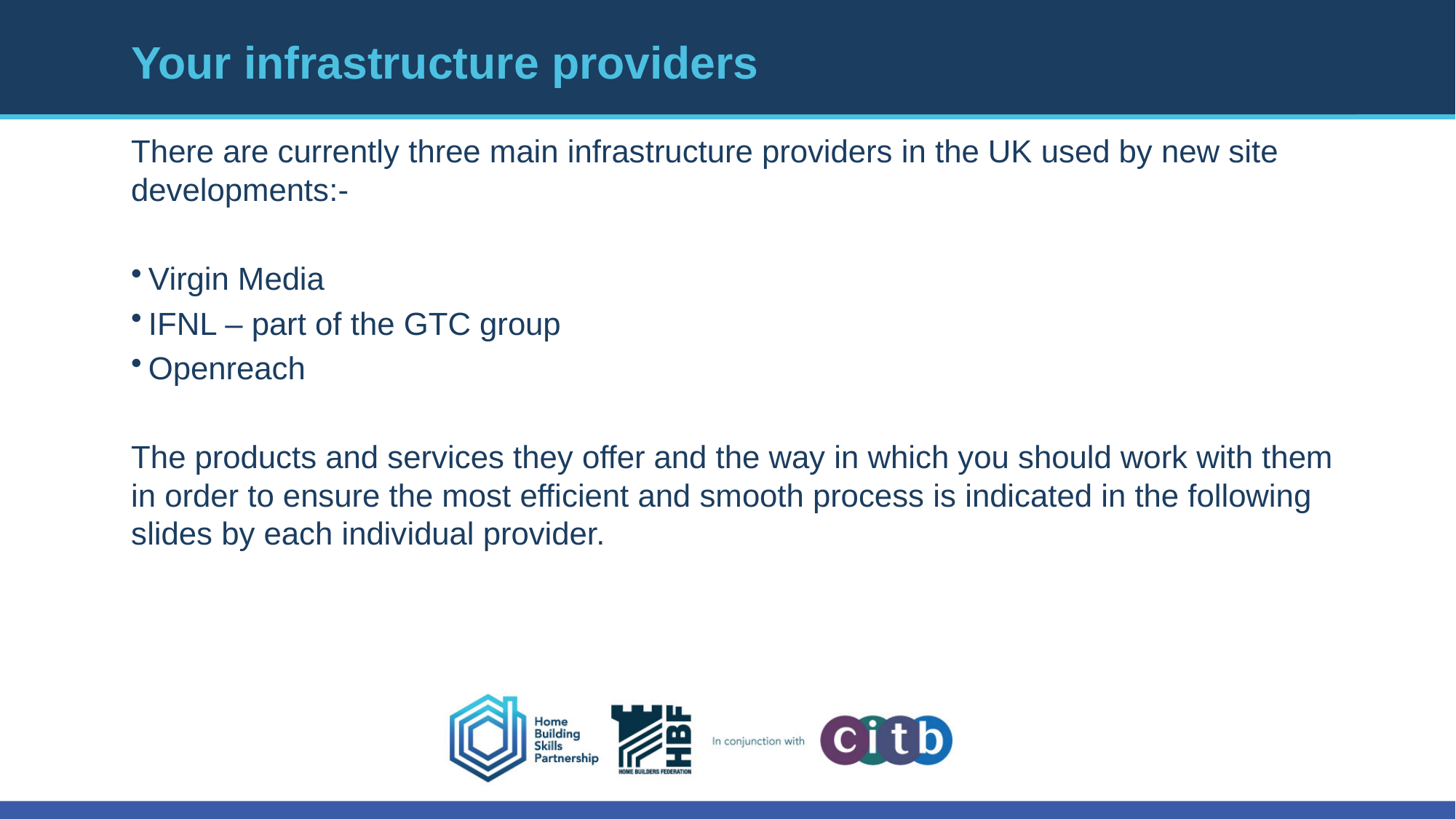

# Your infrastructure providers
There are currently three main infrastructure providers in the UK used by new site developments:-

Virgin Media
IFNL – part of the GTC group
Openreach

The products and services they offer and the way in which you should work with them in order to ensure the most efficient and smooth process is indicated in the following slides by each individual provider.